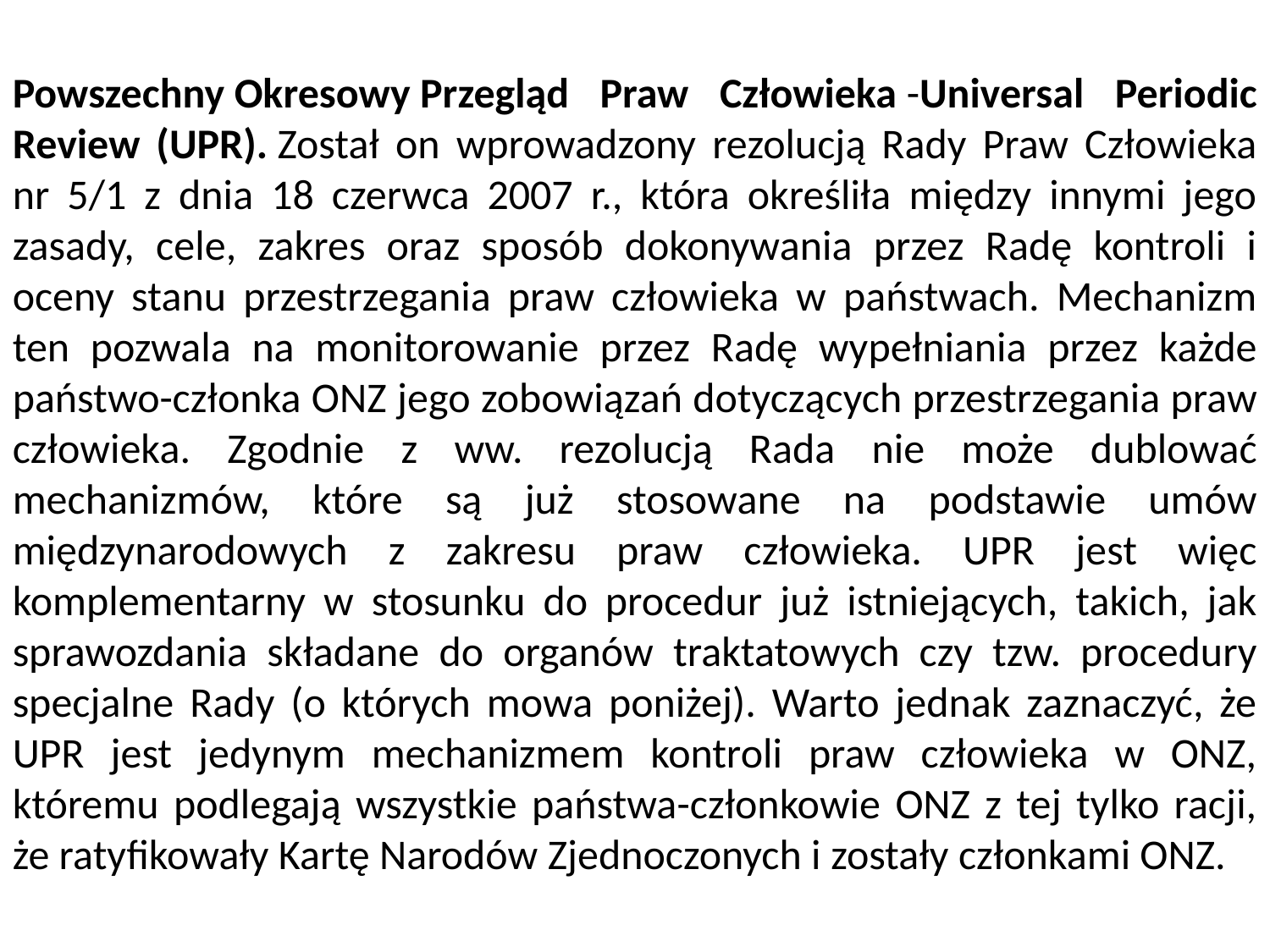

Powszechny Okresowy Przegląd Praw Człowieka -Universal Periodic Review (UPR). Został on wprowadzony rezolucją Rady Praw Człowieka nr 5/1 z dnia 18 czerwca 2007 r., która określiła między innymi jego zasady, cele, zakres oraz sposób dokonywania przez Radę kontroli i oceny stanu przestrzegania praw człowieka w państwach. Mechanizm ten pozwala na monitorowanie przez Radę wypełniania przez każde państwo-członka ONZ jego zobowiązań dotyczących przestrzegania praw człowieka. Zgodnie z ww. rezolucją Rada nie może dublować mechanizmów, które są już stosowane na podstawie umów międzynarodowych z zakresu praw człowieka. UPR jest więc komplementarny w stosunku do procedur już istniejących, takich, jak sprawozdania składane do organów traktatowych czy tzw. procedury specjalne Rady (o których mowa poniżej). Warto jednak zaznaczyć, że UPR jest jedynym mechanizmem kontroli praw człowieka w ONZ, któremu podlegają wszystkie państwa-członkowie ONZ z tej tylko racji, że ratyfikowały Kartę Narodów Zjednoczonych i zostały członkami ONZ.